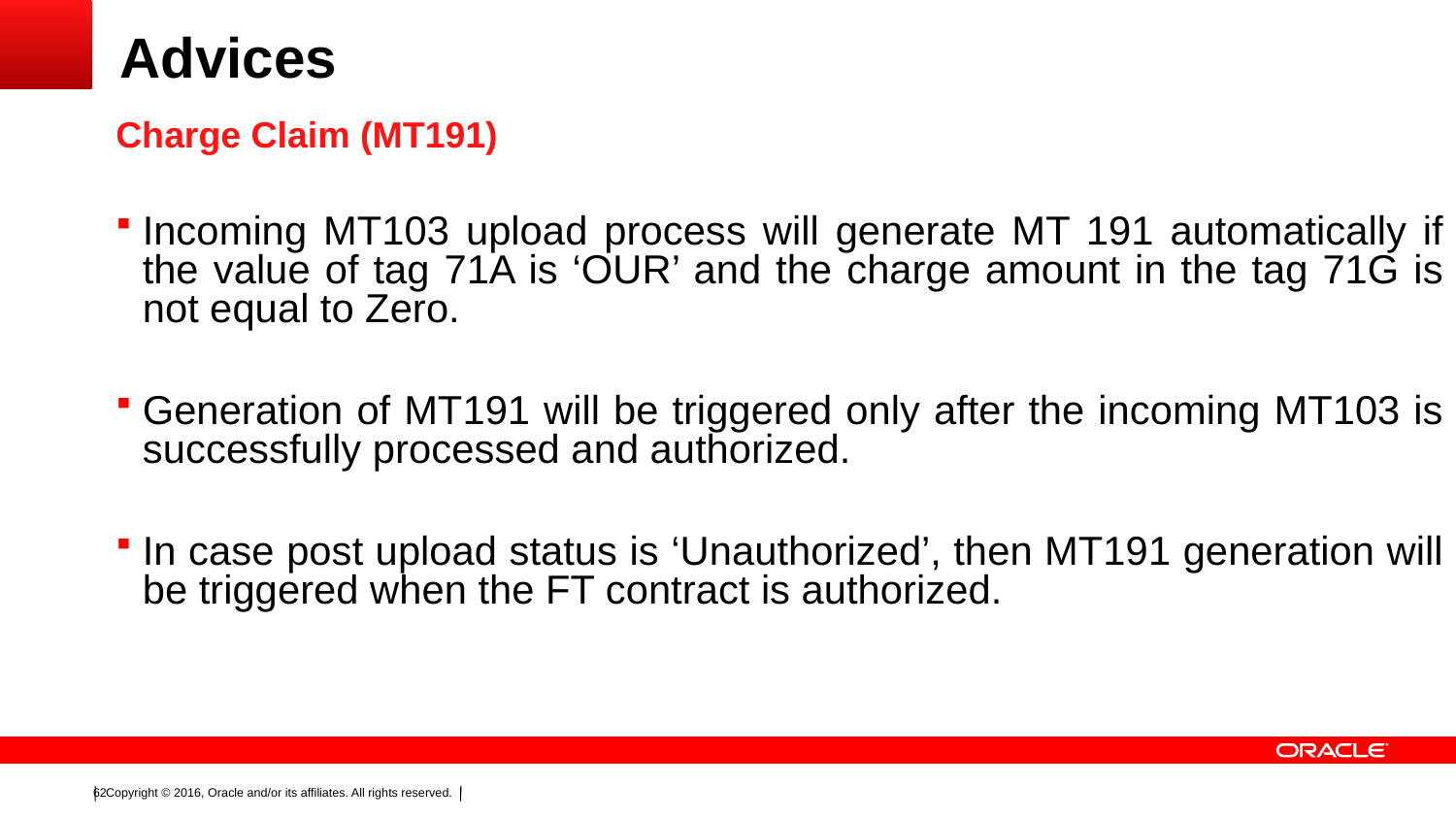

# Advices
Charge Claim (MT191)

Incoming MT103 upload process will generate MT 191 automatically if the value of tag 71A is ‘OUR’ and the charge amount in the tag 71G is not equal to Zero.

Generation of MT191 will be triggered only after the incoming MT103 is successfully processed and authorized.

In case post upload status is ‘Unauthorized’, then MT191 generation will be triggered when the FT contract is authorized.